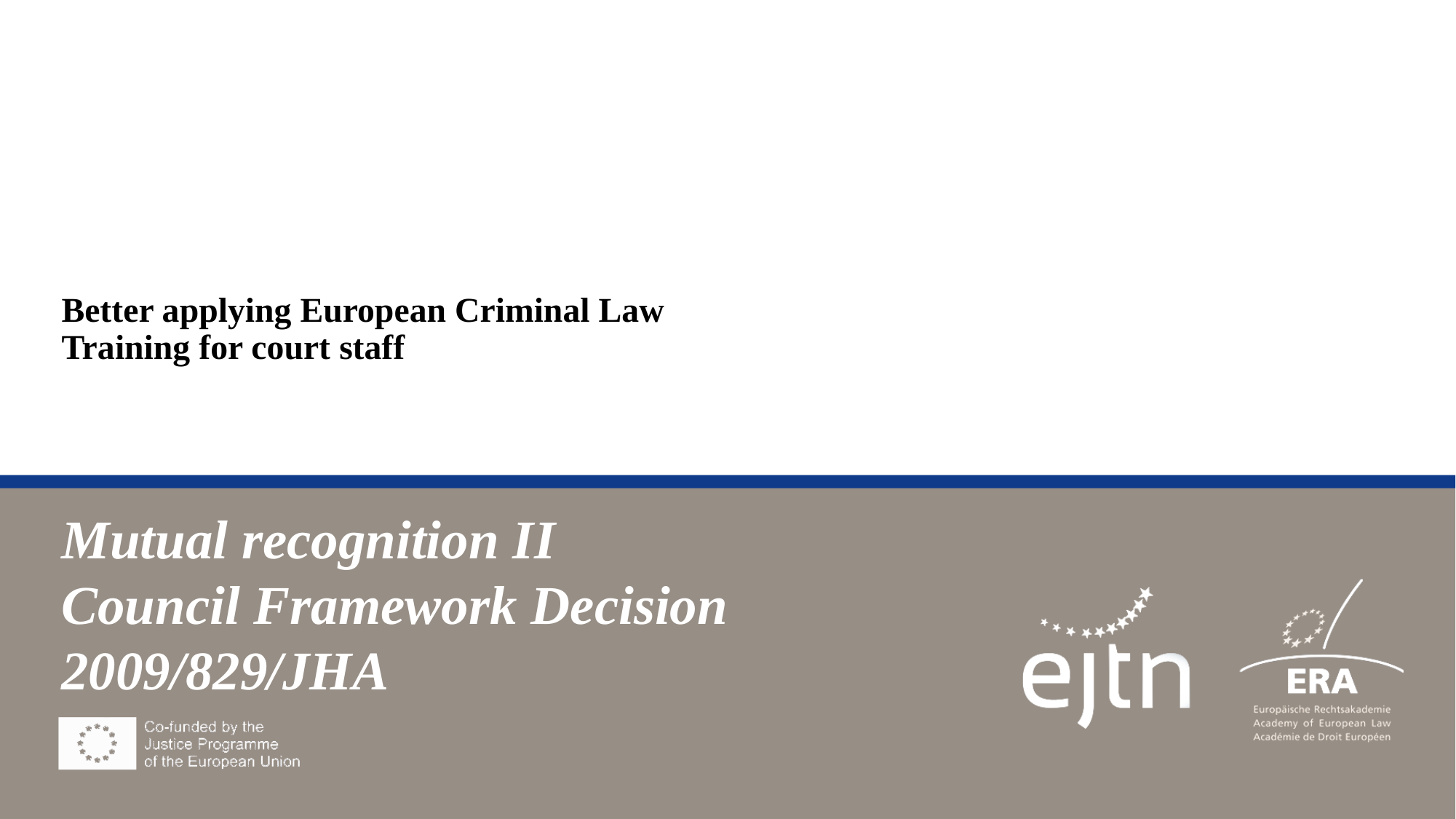

# Better applying European Criminal Law Training for court staff
Mutual recognition II
Council Framework Decision 2009/829/JHA